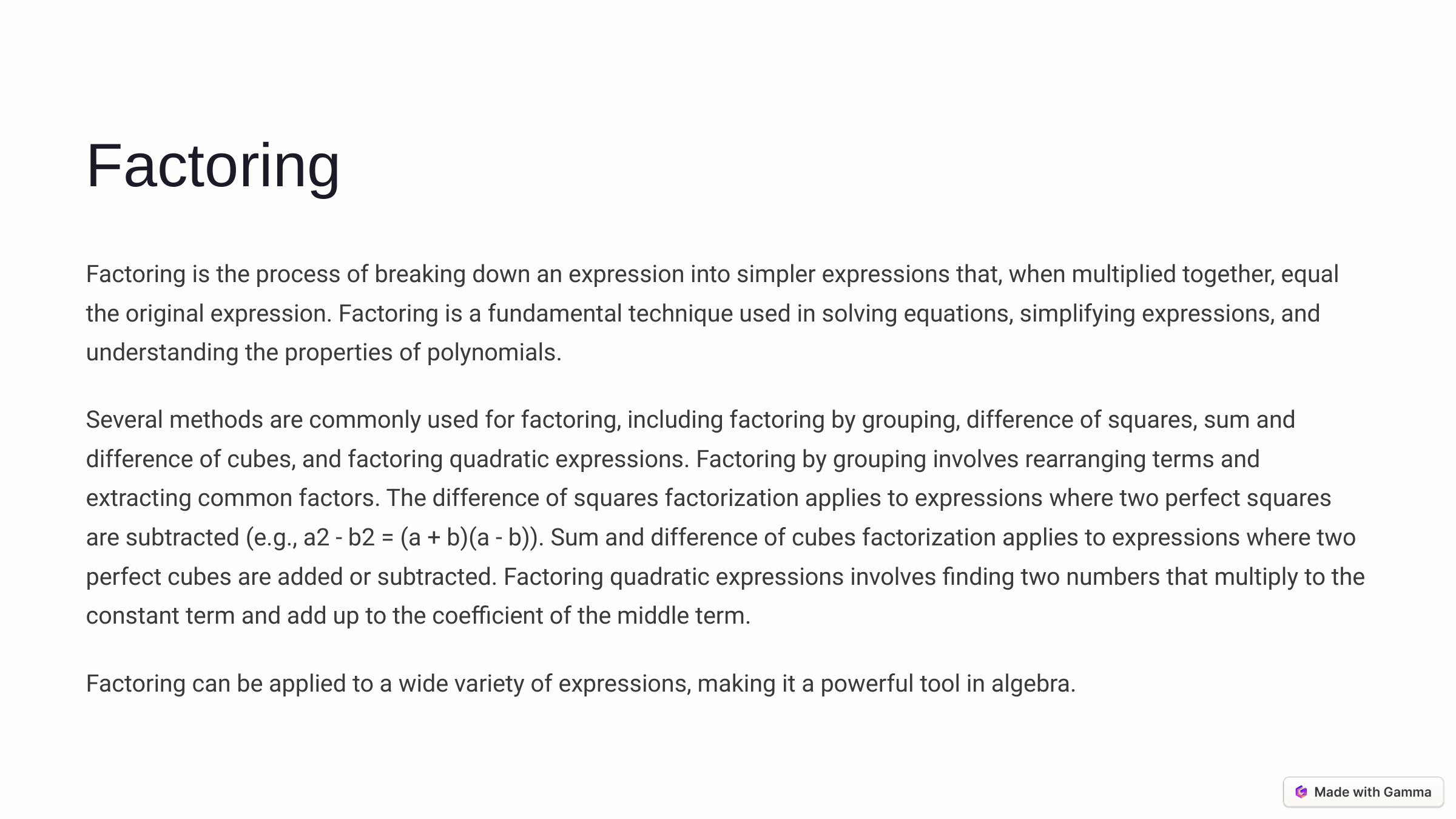

Factoring
Factoring is the process of breaking down an expression into simpler expressions that, when multiplied together, equal the original expression. Factoring is a fundamental technique used in solving equations, simplifying expressions, and understanding the properties of polynomials.
Several methods are commonly used for factoring, including factoring by grouping, difference of squares, sum and difference of cubes, and factoring quadratic expressions. Factoring by grouping involves rearranging terms and extracting common factors. The difference of squares factorization applies to expressions where two perfect squares are subtracted (e.g., a2 - b2 = (a + b)(a - b)). Sum and difference of cubes factorization applies to expressions where two perfect cubes are added or subtracted. Factoring quadratic expressions involves finding two numbers that multiply to the constant term and add up to the coefficient of the middle term.
Factoring can be applied to a wide variety of expressions, making it a powerful tool in algebra.